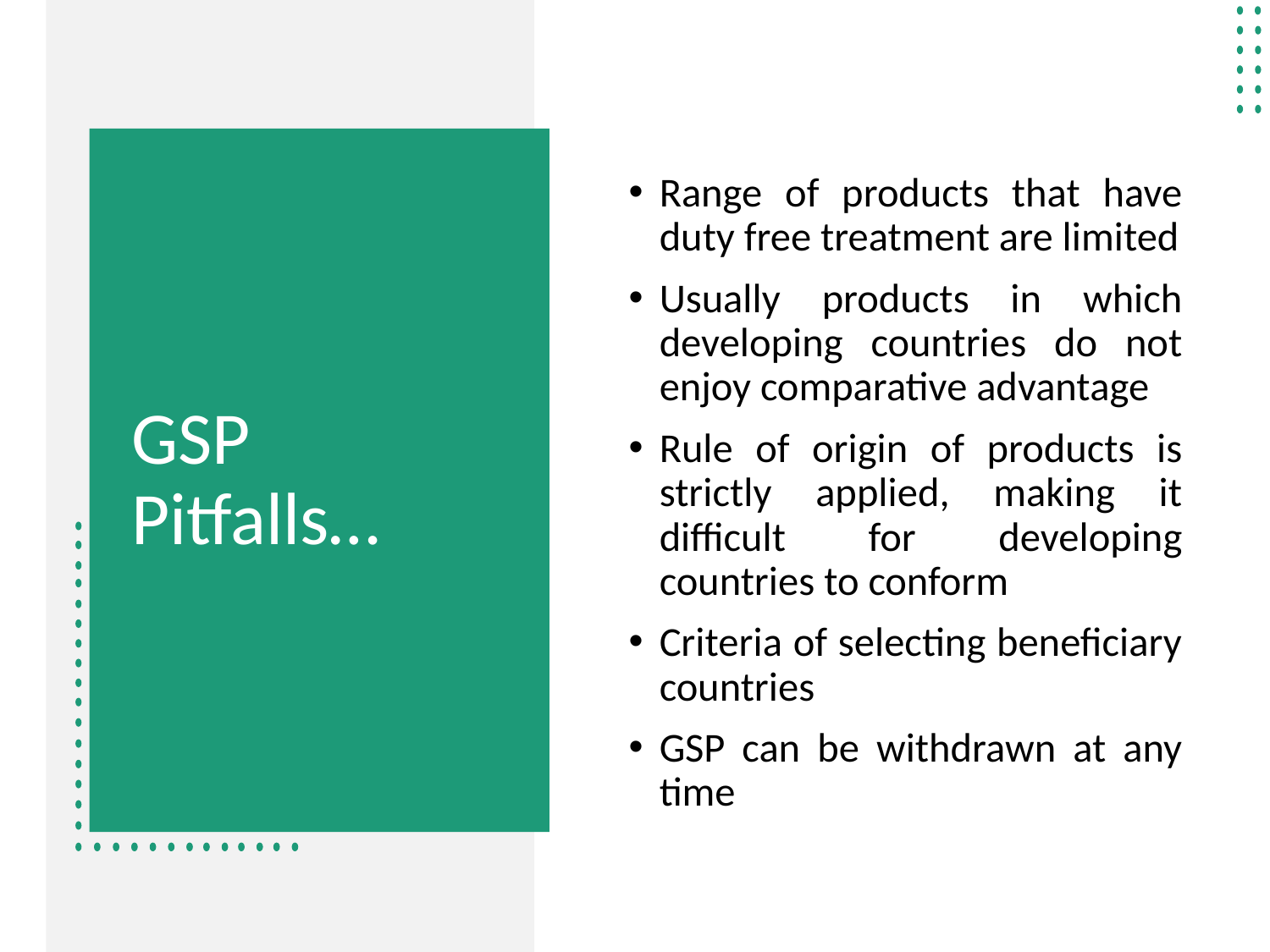

Range of products that have duty free treatment are limited
Usually products in which developing countries do not enjoy comparative advantage
Rule of origin of products is strictly applied, making it difficult for developing countries to conform
Criteria of selecting beneficiary countries
GSP can be withdrawn at any time

# GSP Pitfalls…